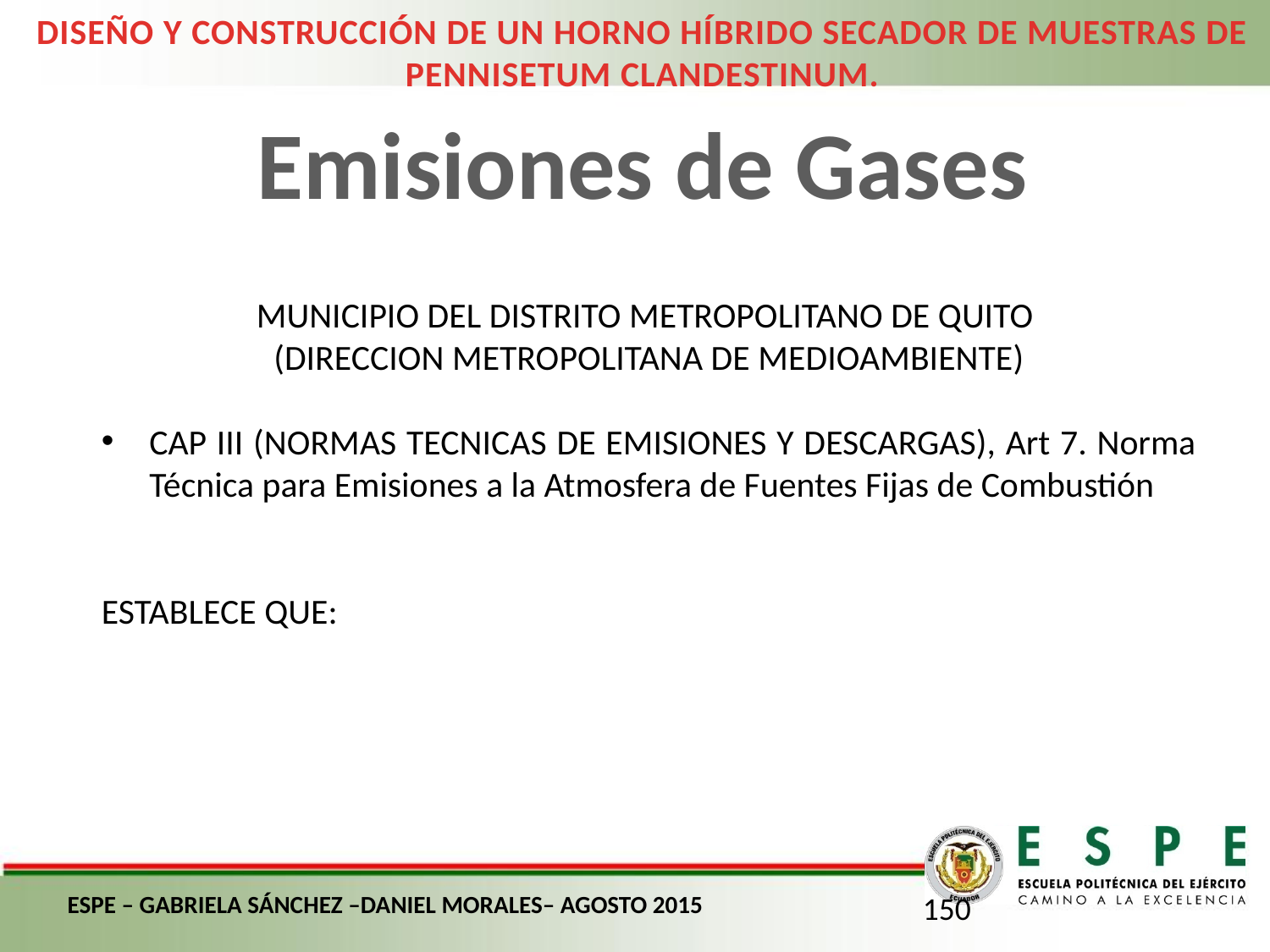

DISEÑO Y CONSTRUCCIÓN DE UN HORNO HÍBRIDO SECADOR DE MUESTRAS DE PENNISETUM CLANDESTINUM.
Emisiones de Gases
MUNICIPIO DEL DISTRITO METROPOLITANO DE QUITO
(DIRECCION METROPOLITANA DE MEDIOAMBIENTE)

CAP III (NORMAS TECNICAS DE EMISIONES Y DESCARGAS), Art 7. Norma Técnica para Emisiones a la Atmosfera de Fuentes Fijas de Combustión

ESTABLECE QUE:
ESPE – GABRIELA SÁNCHEZ –DANIEL MORALES– AGOSTO 2015
150